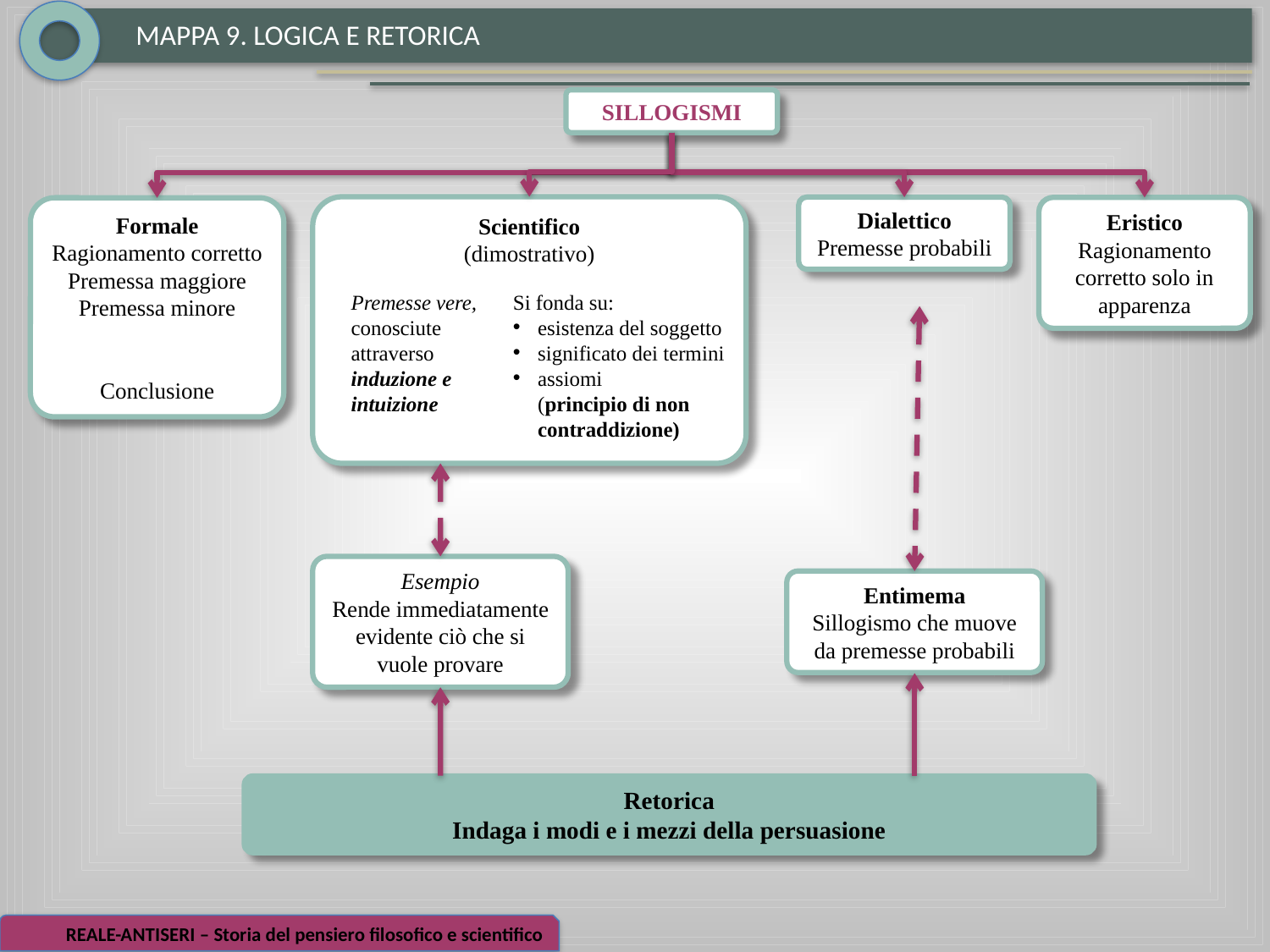

MAPPA 9. LOGICA E RETORICA
SILLOGISMI
Formale
Ragionamento corretto
Premessa maggiore
Premessa minore

Conclusione
Scientifico
(dimostrativo)

Premesse vere,
conosciute
attraverso
induzione e
intuizione
Si fonda su:
esistenza del soggetto
significato dei termini
assiomi
(principio di non contraddizione)
Dialettico
Premesse probabili
Eristico
Ragionamento corretto solo in apparenza
Esempio
Rende immediatamente evidente ciò che si vuole provare
Entimema
Sillogismo che muove da premesse probabili
Retorica
Indaga i modi e i mezzi della persuasione